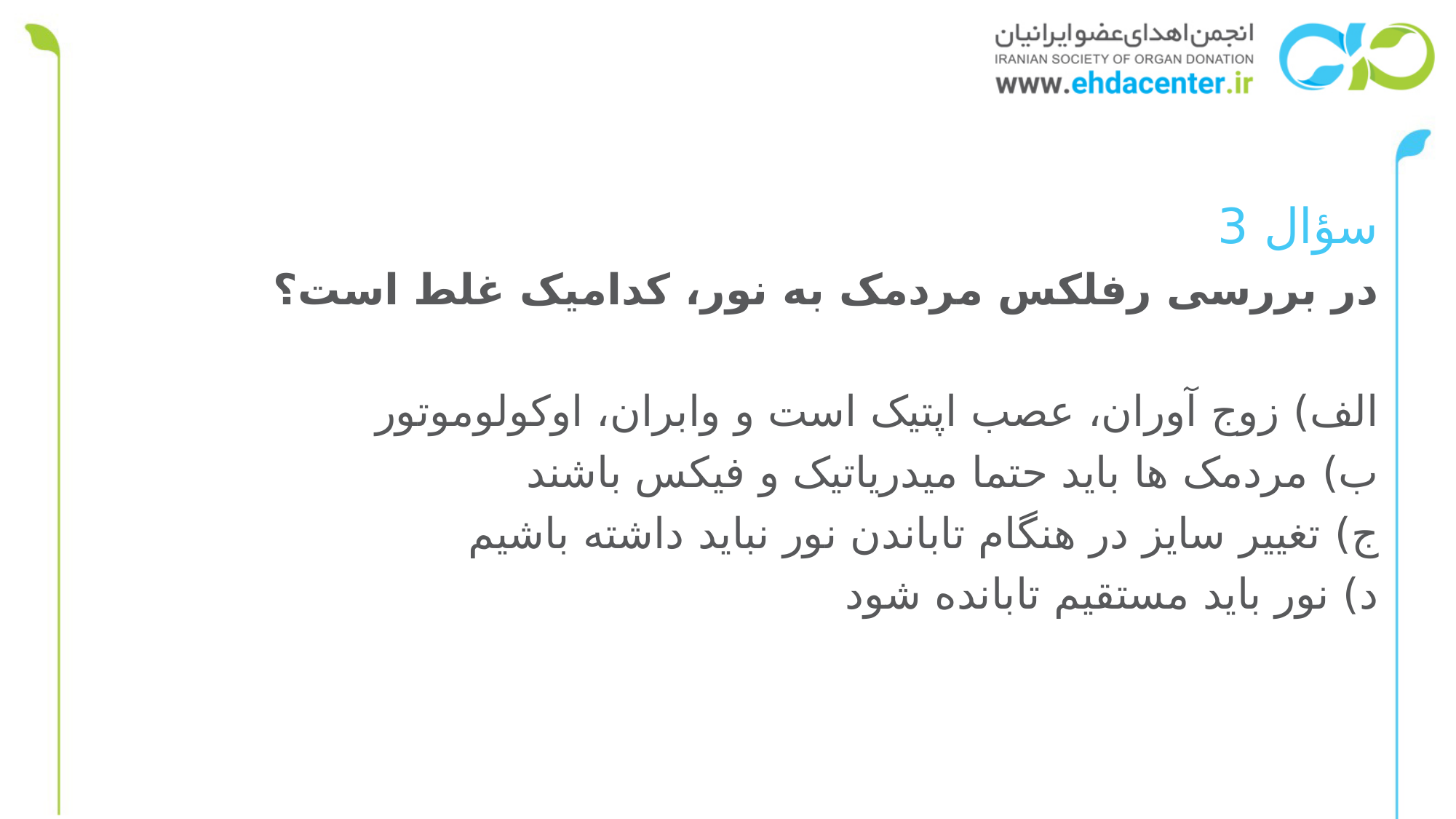

سؤال 3
در بررسی رفلکس مردمک به نور، کدامیک غلط است؟

الف) زوج آوران، عصب اپتیک است و وابران، اوکولوموتور
ب) مردمک ها باید حتما میدریاتیک و فیکس باشند
ج) تغییر سایز در هنگام تاباندن نور نباید داشته باشیم
د) نور باید مستقیم تابانده شود